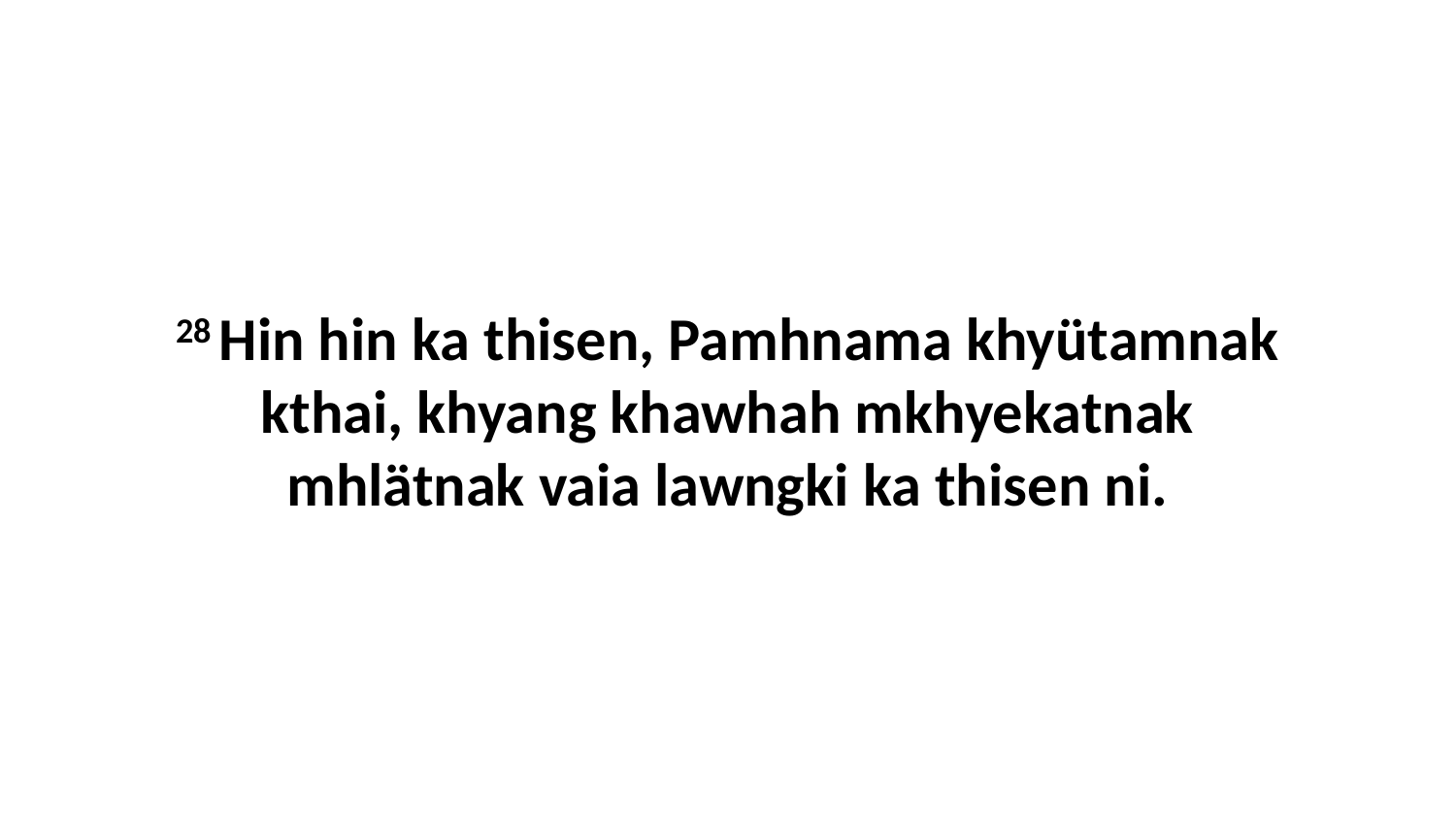

28 Hin hin ka thisen, Pamhnama khyütamnak kthai, khyang khawhah mkhyekatnak mhlätnak vaia lawngki ka thisen ni.